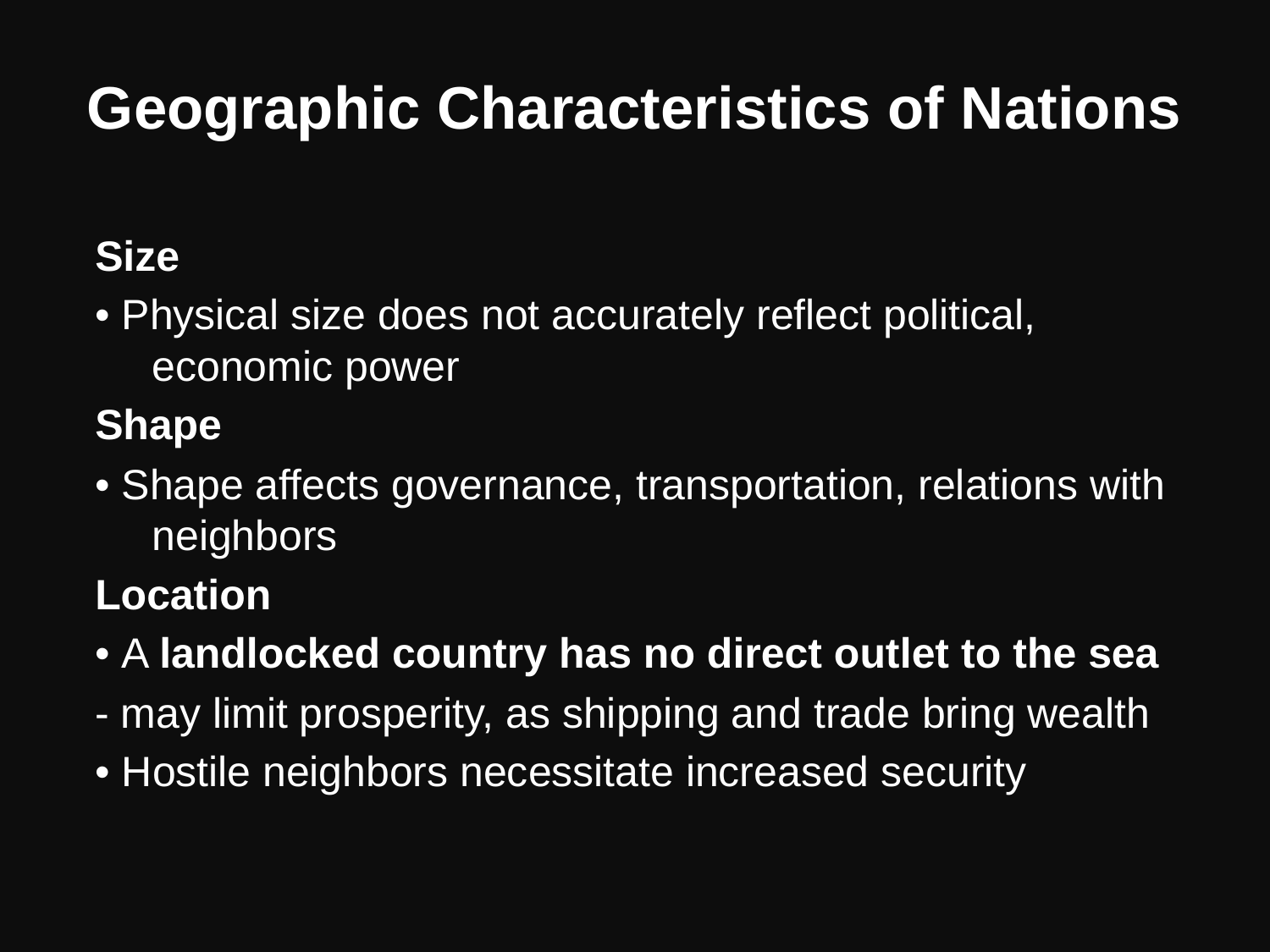

# Geographic Characteristics of Nations
Size
• Physical size does not accurately reflect political, economic power
Shape
• Shape affects governance, transportation, relations with neighbors
Location
• A landlocked country has no direct outlet to the sea
- may limit prosperity, as shipping and trade bring wealth
• Hostile neighbors necessitate increased security